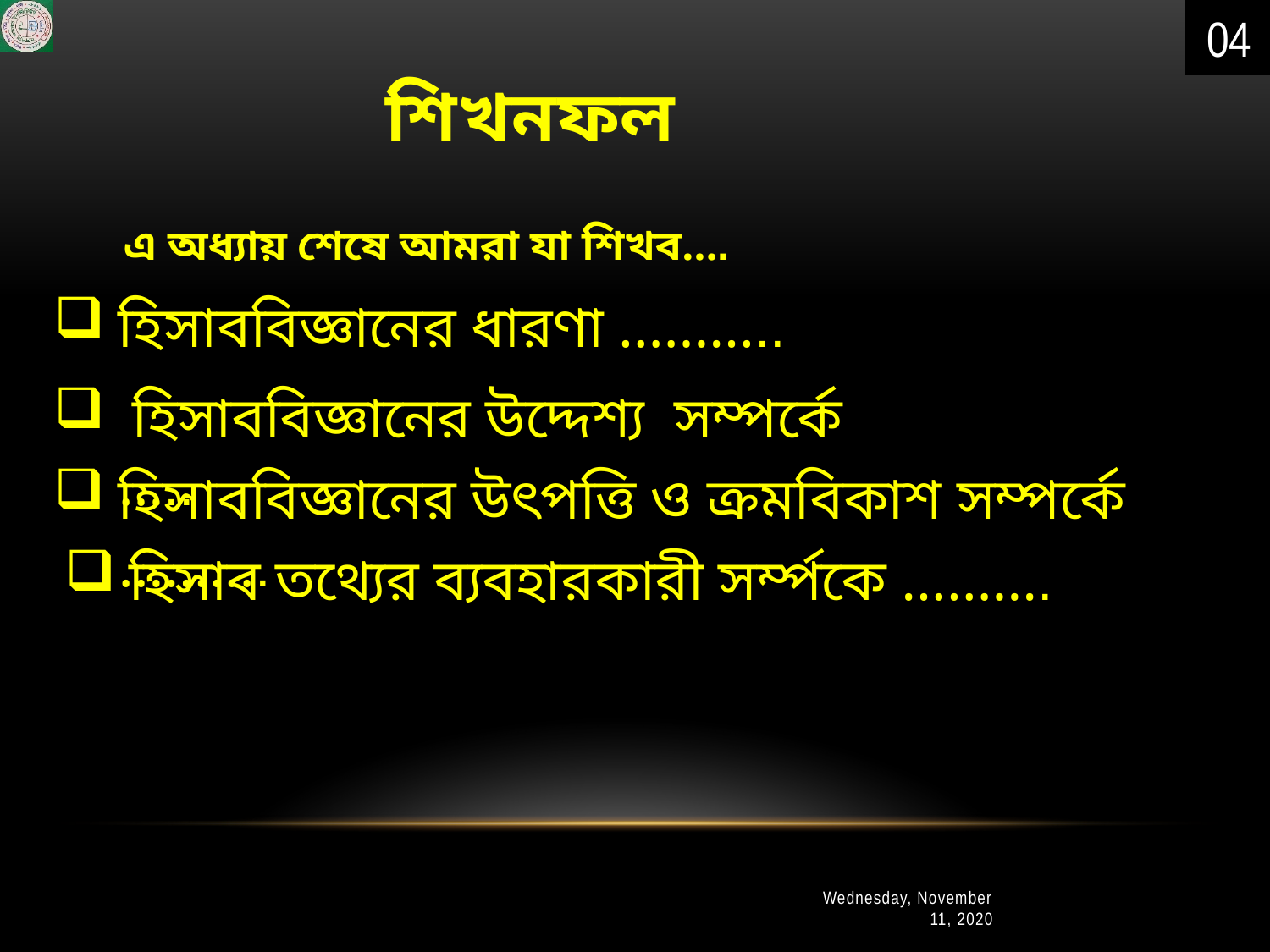

04
# শিখনফল
এ অধ্যায় শেষে আমরা যা শিখব….

হিসাববিজ্ঞানের ধারণা ………..
 হিসাববিজ্ঞানের উদ্দেশ্য  সম্পর্কে …..
হিসাববিজ্ঞানের উৎপত্তি ও ক্রমবিকাশ সম্পর্কে  ……….
হিসাব তথ্যের ব্যবহারকারী সর্ম্পকে ……….
Wednesday, November 11, 2020